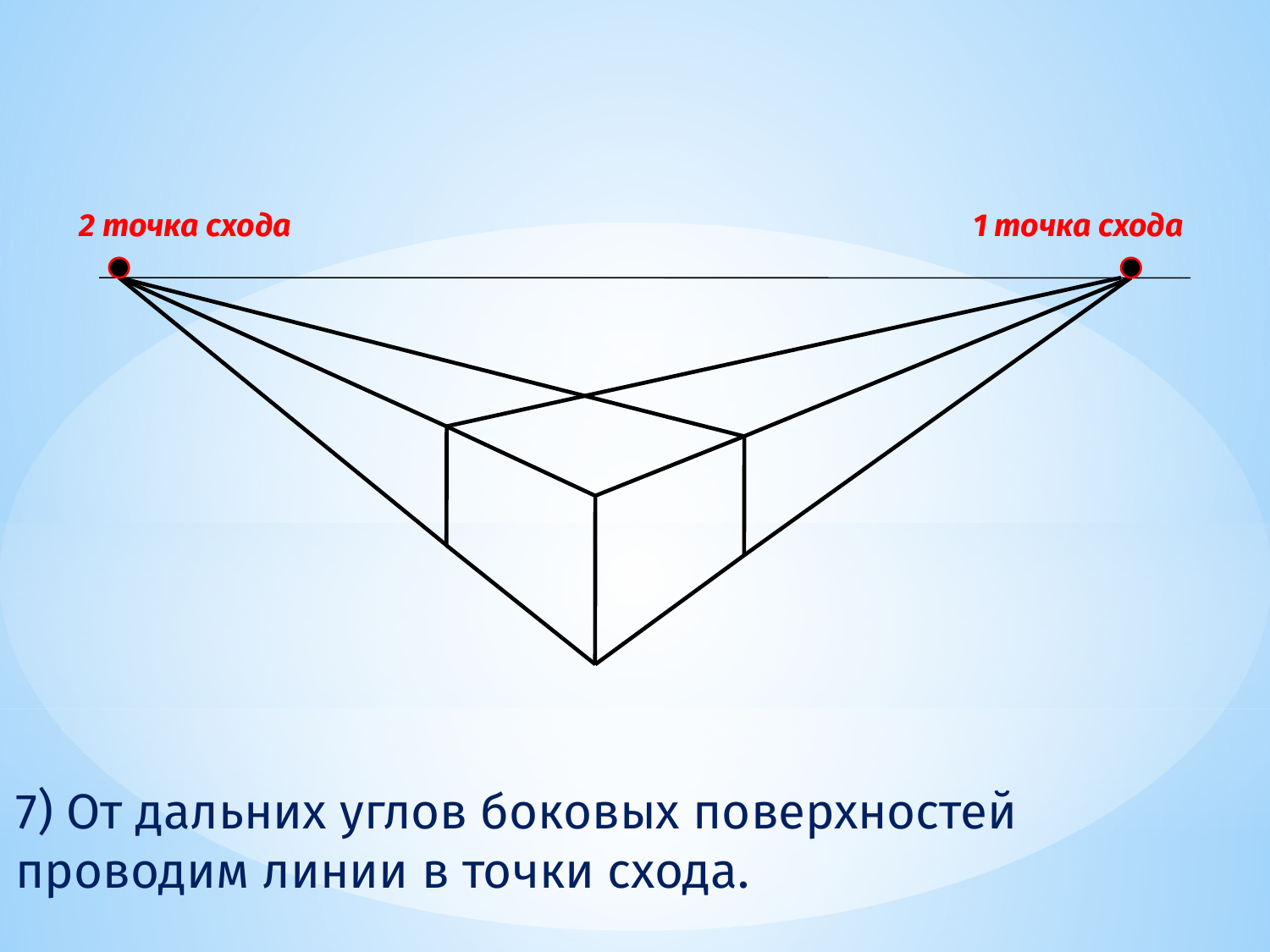

2 точка схода
1 точка схода

7) От дальних углов боковых поверхностей проводим линии в точки схода.